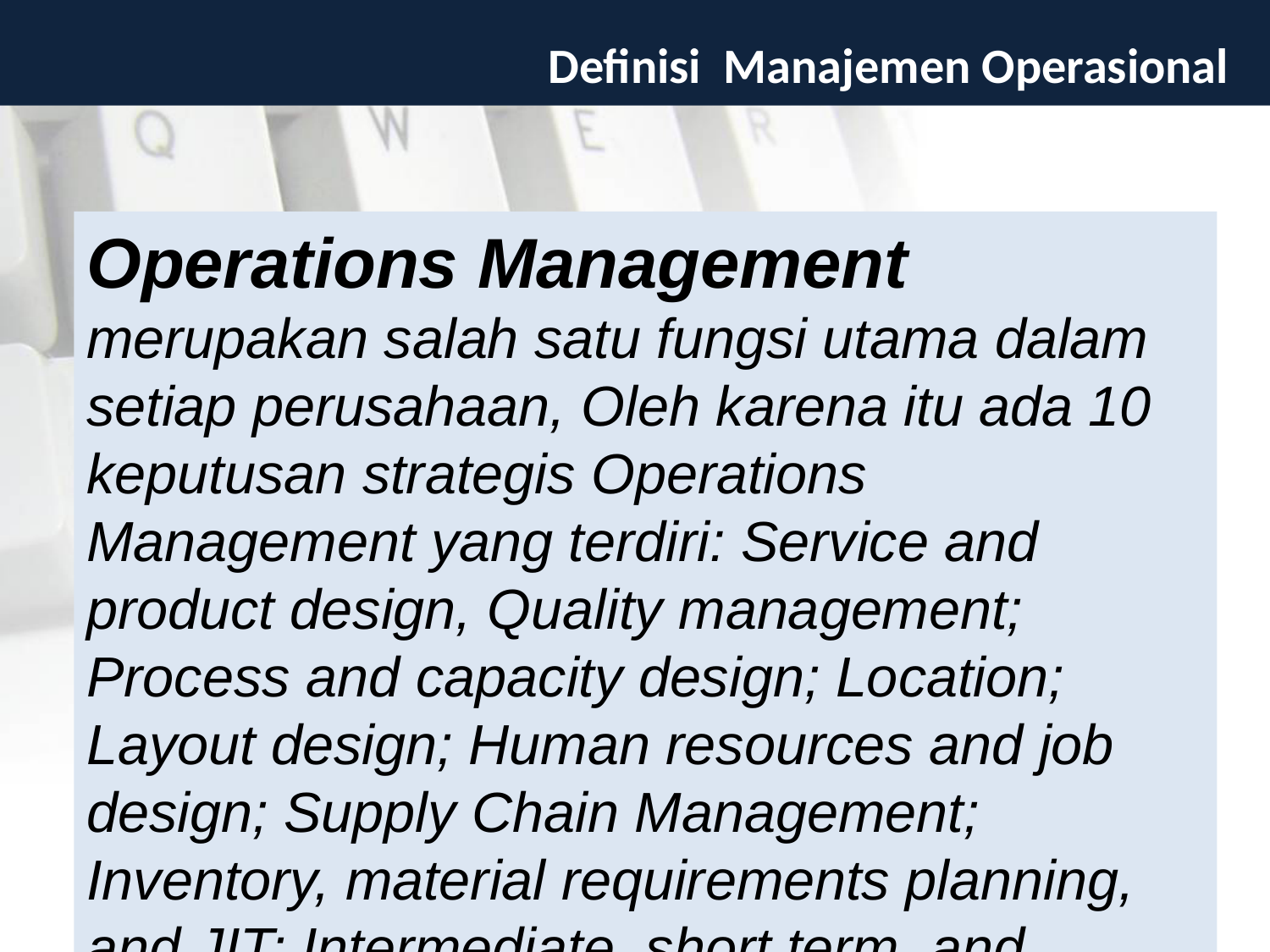

Definisi  Manajemen Operasional
Operations Management merupakan salah satu fungsi utama dalam setiap perusahaan, Oleh karena itu ada 10 keputusan strategis Operations Management yang terdiri: Service and product design, Quality management; Process and capacity design; Location; Layout design; Human resources and job design; Supply Chain Management; Inventory, material requirements planning, and JIT; Intermediate, short term, and project scheduling; Maintenance (Haizer & Render, 2004).